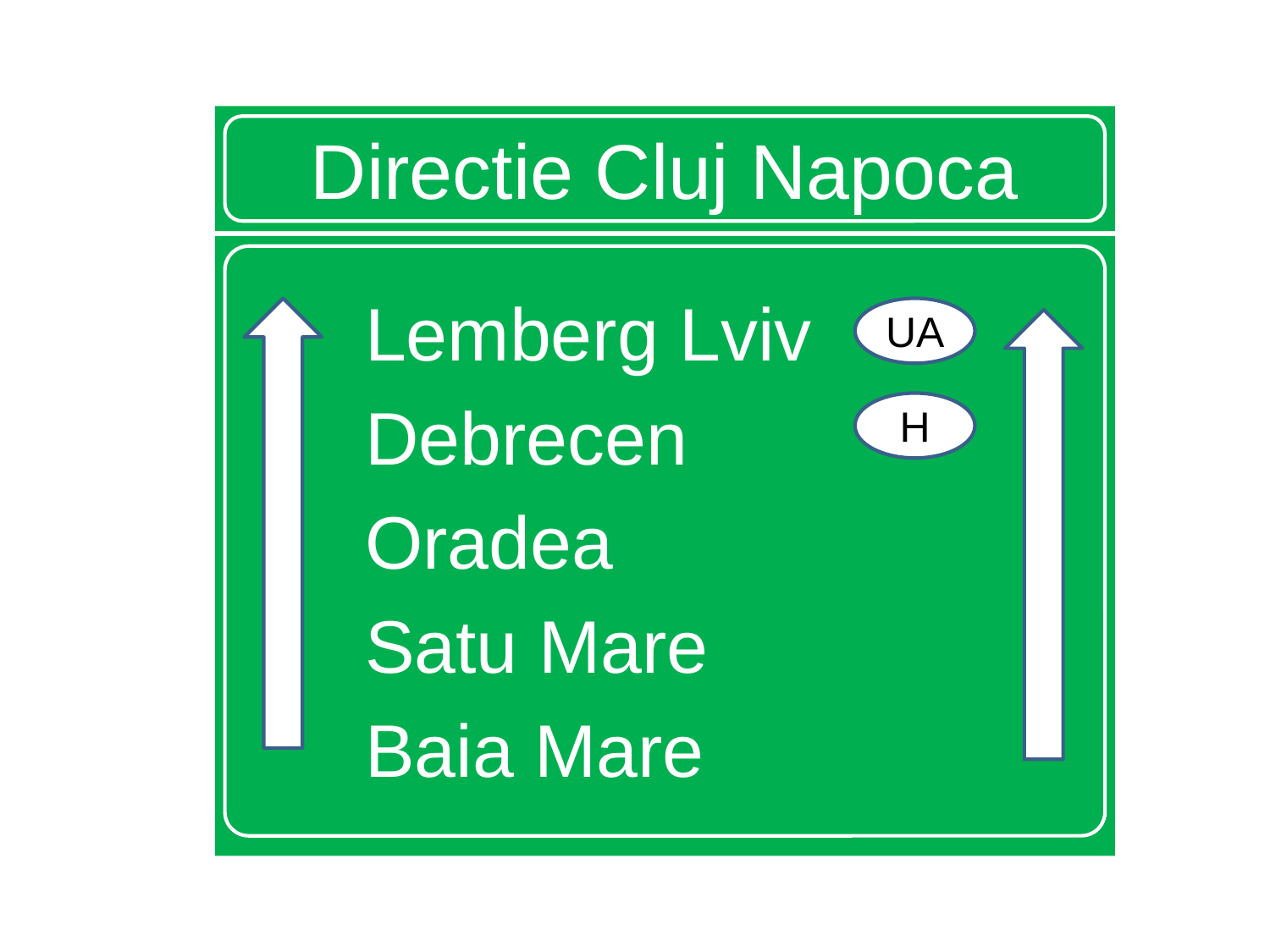

# Directie Cluj Napoca

Lemberg Lviv
Debrecen
Oradea
Satu Mare
Baia Mare

UA

H